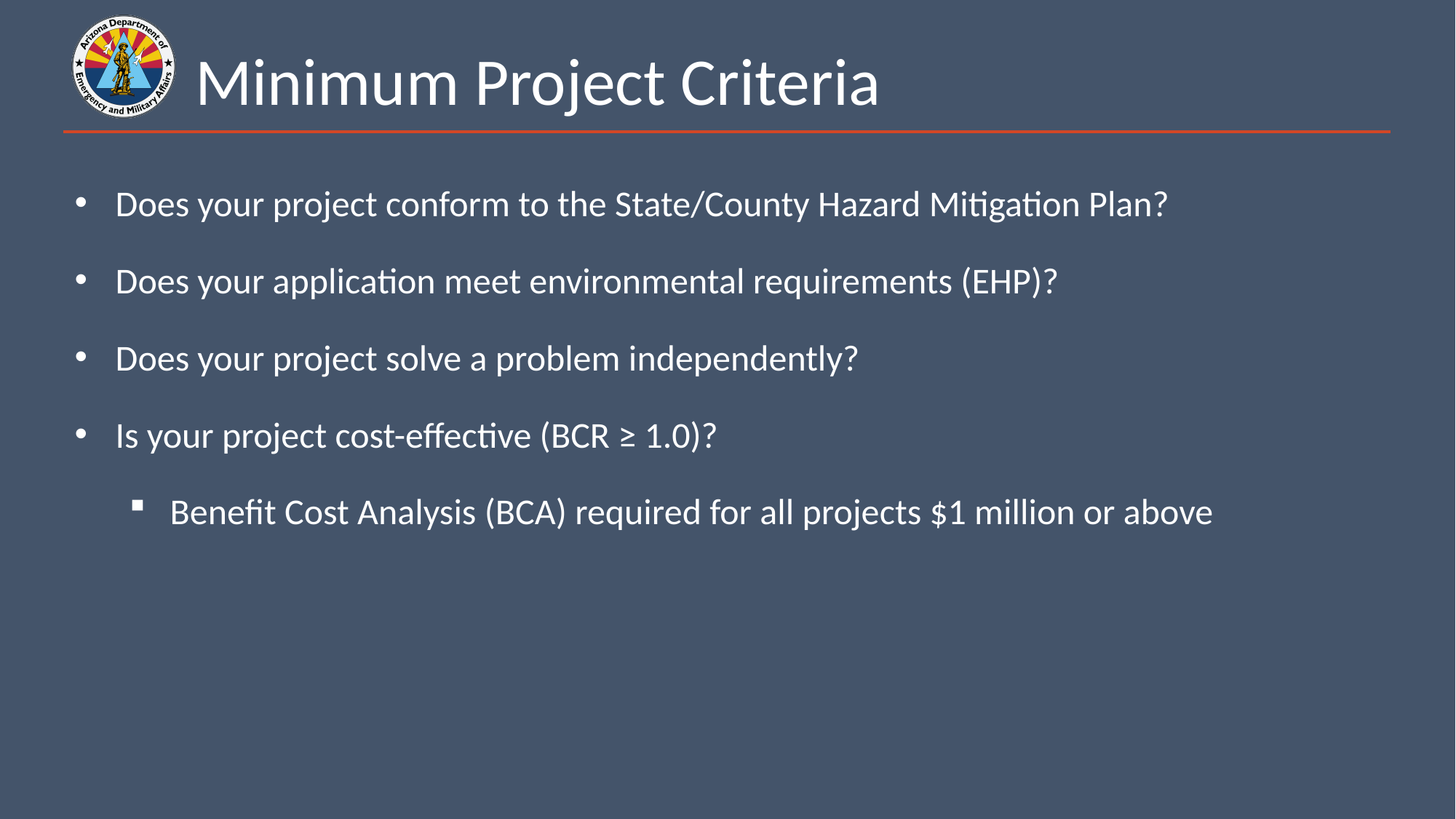

# Minimum Project Criteria
Does your project conform to the State/County Hazard Mitigation Plan?
Does your application meet environmental requirements (EHP)?
Does your project solve a problem independently?
Is your project cost-effective (BCR ≥ 1.0)?
Benefit Cost Analysis (BCA) required for all projects $1 million or above